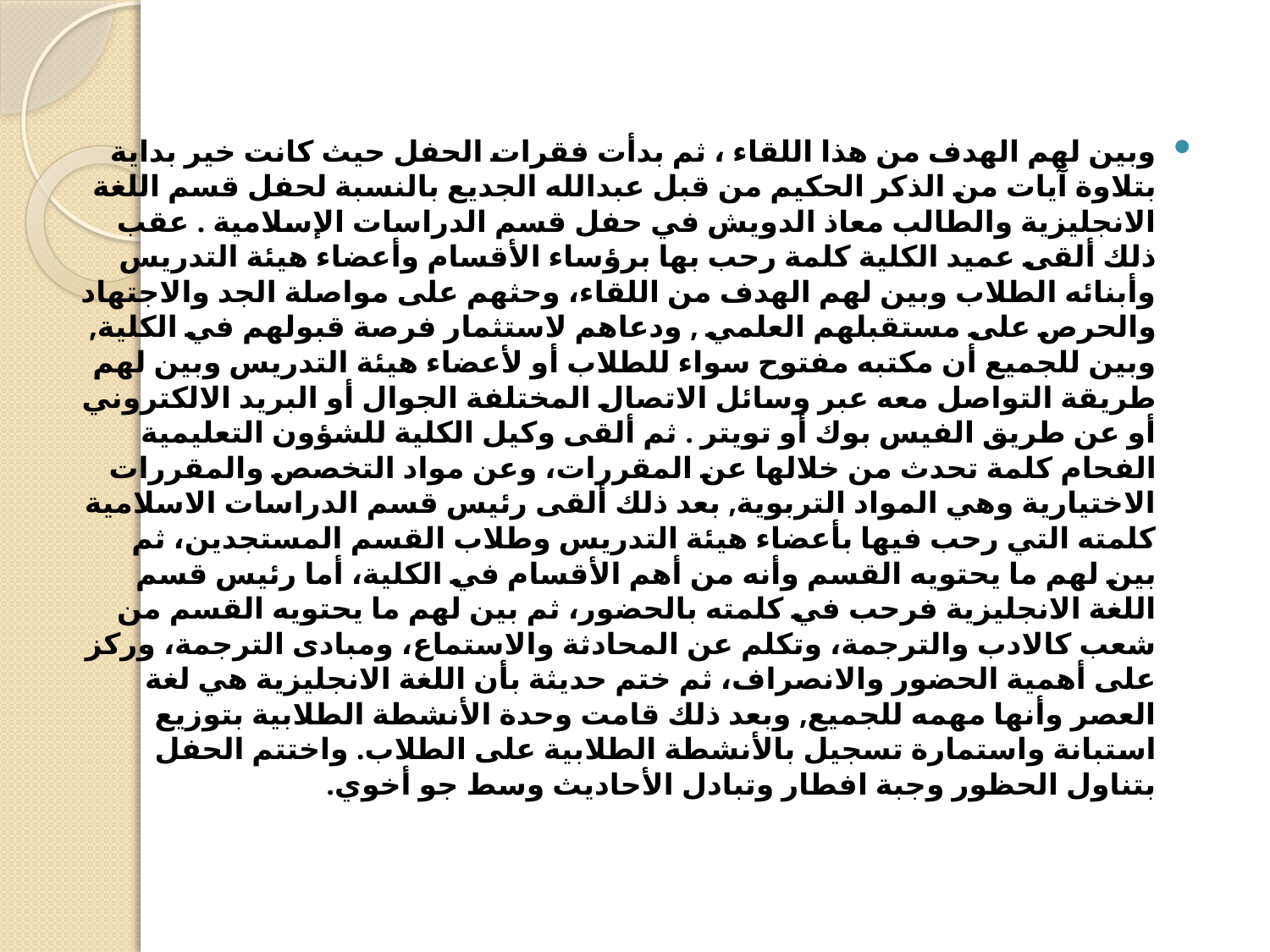

وبين لهم الهدف من هذا اللقاء ، ثم بدأت فقرات الحفل حيث كانت خير بداية بتلاوة آيات من الذكر الحكيم من قبل عبدالله الجديع بالنسبة لحفل قسم اللغة الانجليزية والطالب معاذ الدويش في حفل قسم الدراسات الإسلامية . عقب ذلك ألقى عميد الكلية كلمة رحب بها برؤساء الأقسام وأعضاء هيئة التدريس وأبنائه الطلاب وبين لهم الهدف من اللقاء، وحثهم على مواصلة الجد والاجتهاد والحرص على مستقبلهم العلمي , ودعاهم لاستثمار فرصة قبولهم في الكلية, وبين للجميع أن مكتبه مفتوح سواء للطلاب أو لأعضاء هيئة التدريس وبين لهم طريقة التواصل معه عبر وسائل الاتصال المختلفة الجوال أو البريد الالكتروني أو عن طريق الفيس بوك أو تويتر . ثم ألقى وكيل الكلية للشؤون التعليمية الفحام كلمة تحدث من خلالها عن المقررات، وعن مواد التخصص والمقررات الاختيارية وهي المواد التربوية, بعد ذلك ألقى رئيس قسم الدراسات الاسلامية كلمته التي رحب فيها بأعضاء هيئة التدريس وطلاب القسم المستجدين، ثم بين لهم ما يحتويه القسم وأنه من أهم الأقسام في الكلية، أما رئيس قسم اللغة الانجليزية فرحب في كلمته بالحضور، ثم بين لهم ما يحتويه القسم من شعب كالادب والترجمة، وتكلم عن المحادثة والاستماع، ومبادى الترجمة، وركز على أهمية الحضور والانصراف، ثم ختم حديثة بأن اللغة الانجليزية هي لغة العصر وأنها مهمه للجميع, وبعد ذلك قامت وحدة الأنشطة الطلابية بتوزيع استبانة واستمارة تسجيل بالأنشطة الطلابية على الطلاب. واختتم الحفل بتناول الحظور وجبة افطار وتبادل الأحاديث وسط جو أخوي.